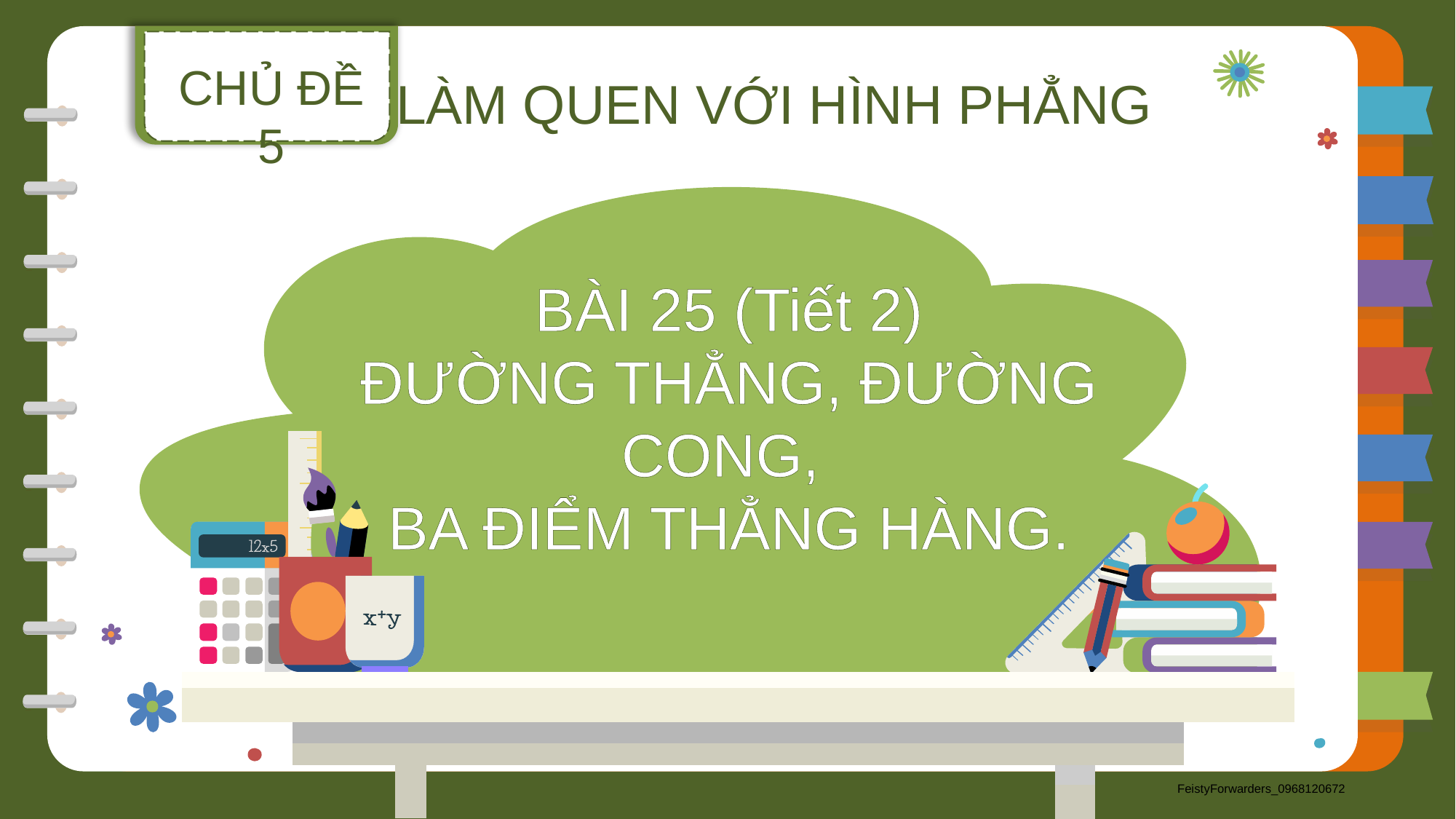

CHỦ ĐỀ 5
LÀM QUEN VỚI HÌNH PHẲNG
BÀI 25 (Tiết 2)
ĐƯỜNG THẲNG, ĐƯỜNG CONG,
BA ĐIỂM THẲNG HÀNG.